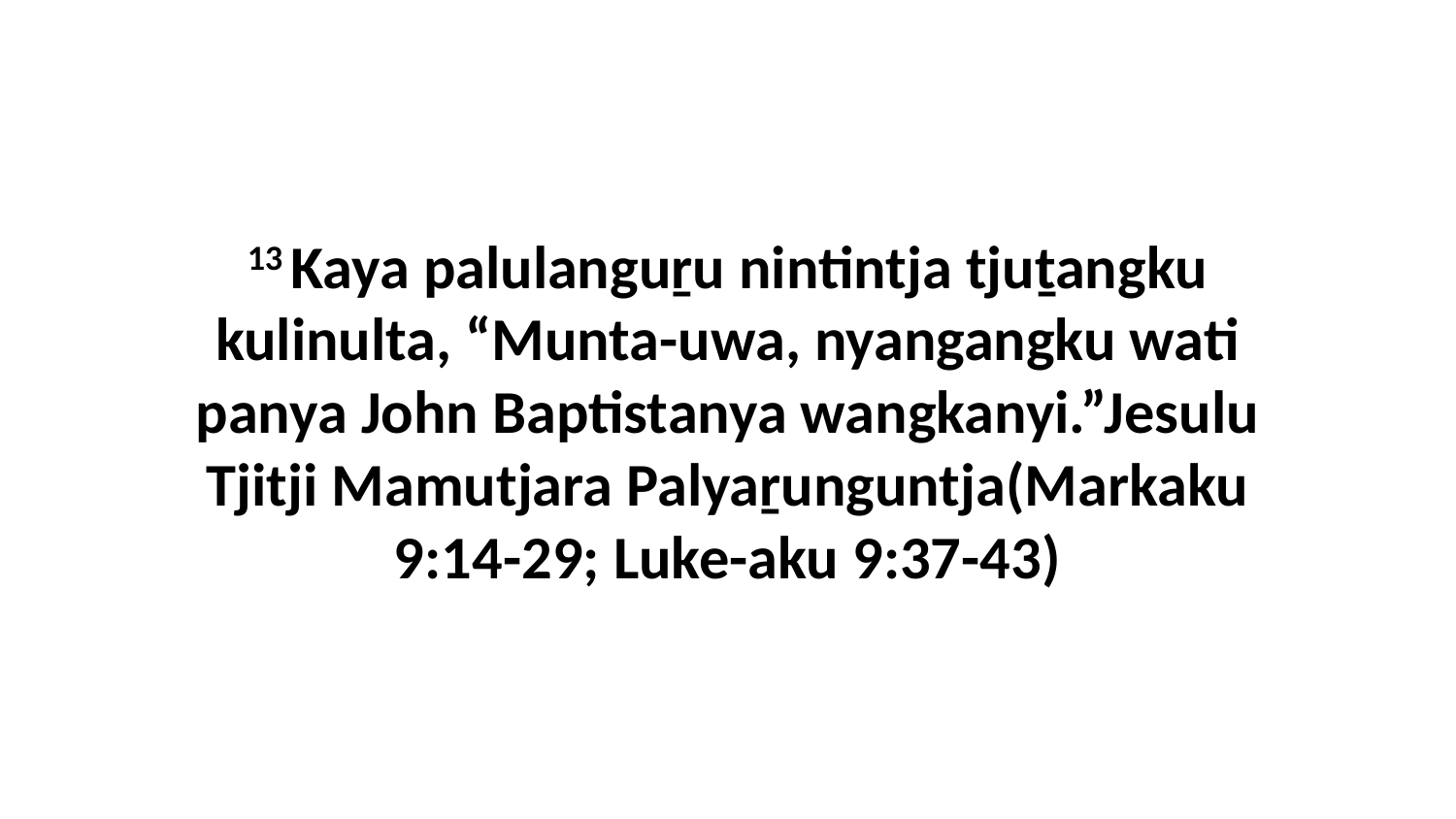

13 Kaya palulanguṟu nintintja tjuṯangku kulinulta, “Munta-uwa, nyangangku wati panya John Baptistanya wangkanyi.”Jesulu Tjitji Mamutjara Palyaṟunguntja(Markaku 9:14-29; Luke-aku 9:37-43)